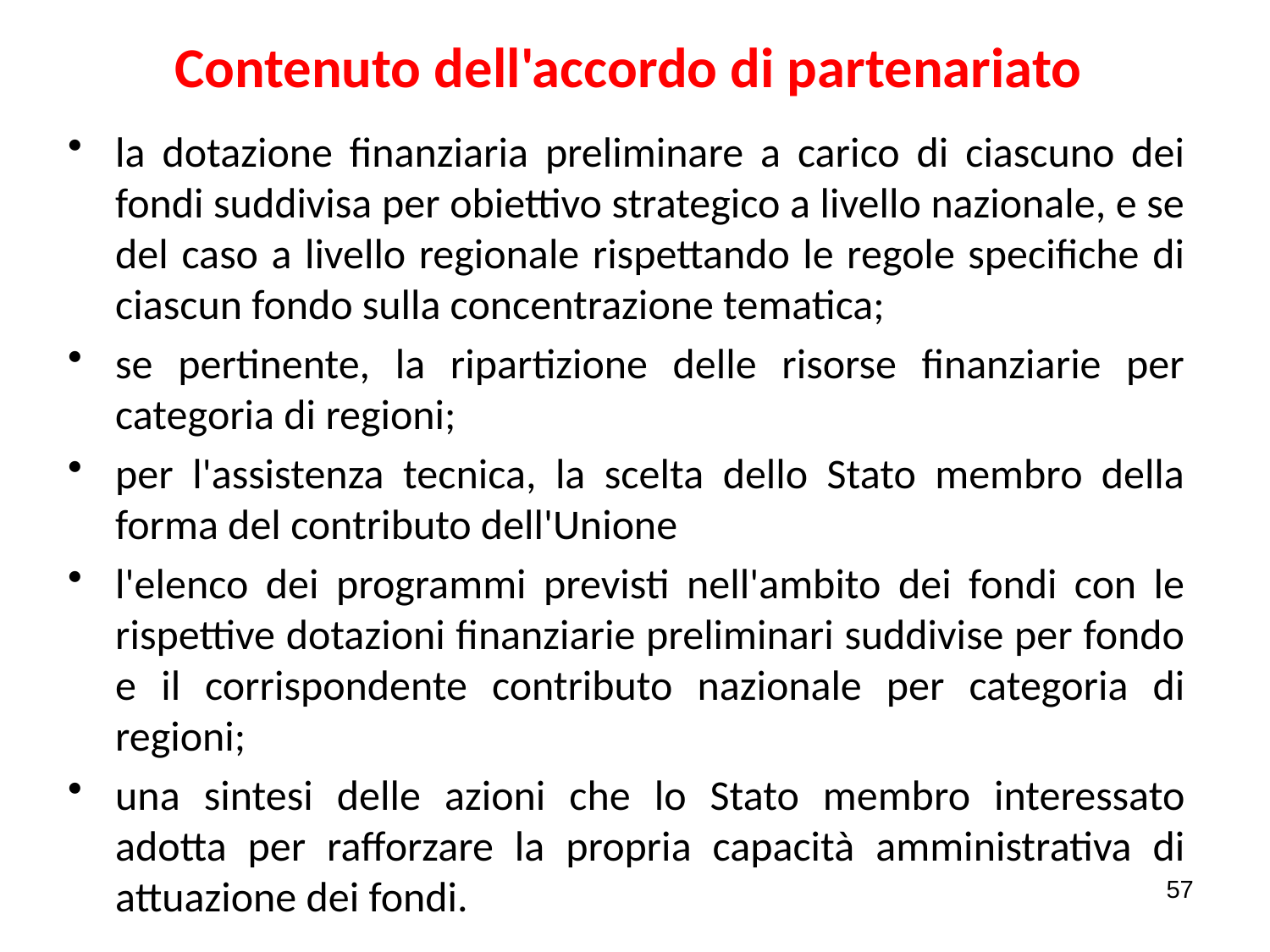

# Contenuto dell'accordo di partenariato
la dotazione finanziaria preliminare a carico di ciascuno dei fondi suddivisa per obiettivo strategico a livello nazionale, e se del caso a livello regionale rispettando le regole specifiche di ciascun fondo sulla concentrazione tematica;
se pertinente, la ripartizione delle risorse finanziarie per categoria di regioni;
per l'assistenza tecnica, la scelta dello Stato membro della forma del contributo dell'Unione
l'elenco dei programmi previsti nell'ambito dei fondi con le rispettive dotazioni finanziarie preliminari suddivise per fondo e il corrispondente contributo nazionale per categoria di regioni;
una sintesi delle azioni che lo Stato membro interessato adotta per rafforzare la propria capacità amministrativa di attuazione dei fondi.
57